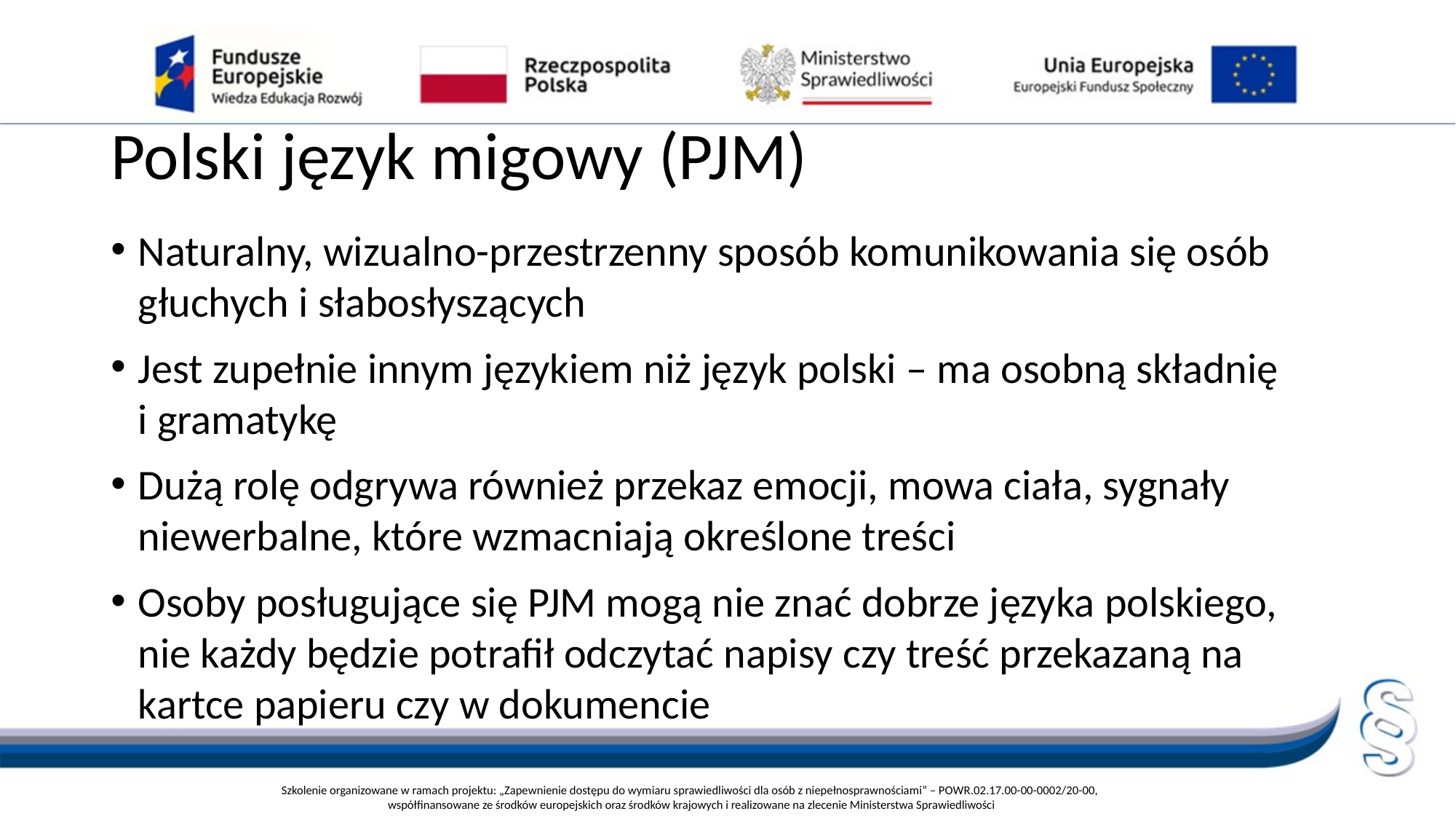

# Polski język migowy (PJM)
Naturalny, wizualno-przestrzenny sposób komunikowania się osób głuchych i słabosłyszących
Jest zupełnie innym językiem niż język polski – ma osobną składnię
i gramatykę
Dużą rolę odgrywa również przekaz emocji, mowa ciała, sygnały niewerbalne, które wzmacniają określone treści
Osoby posługujące się PJM mogą nie znać dobrze języka polskiego,
nie każdy będzie potrafił odczytać napisy czy treść przekazaną na kartce papieru czy w dokumencie

Szkolenie organizowane w ramach projektu: „Zapewnienie dostępu do wymiaru sprawiedliwości dla osób z niepełnosprawnościami” – POWR.02.17.00-00-0002/20-00,
współfinansowane ze środków europejskich oraz środków krajowych i realizowane na zlecenie Ministerstwa Sprawiedliwości